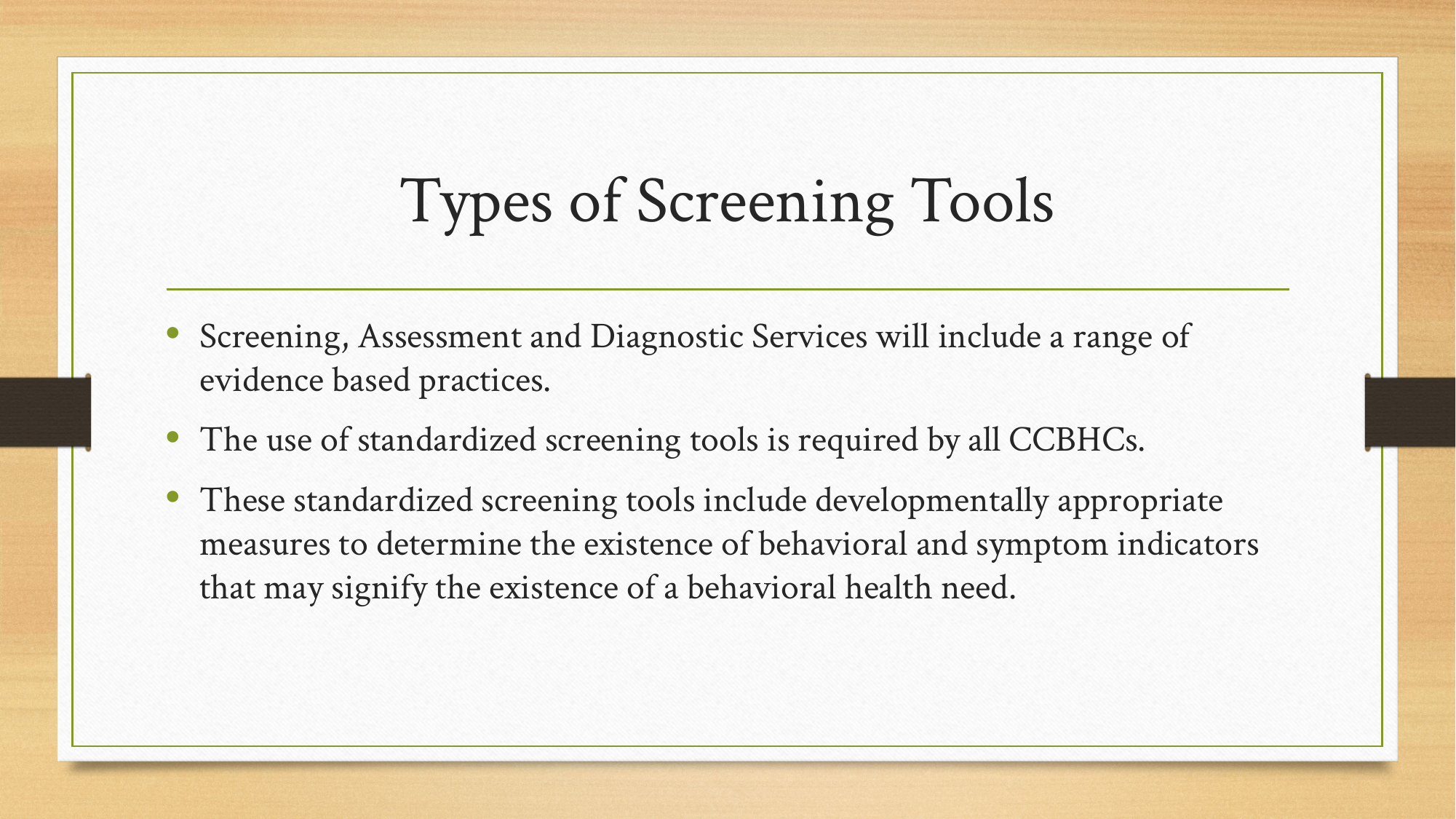

# Types of Screening Tools
Screening, Assessment and Diagnostic Services will include a range of evidence based practices.
The use of standardized screening tools is required by all CCBHCs.
These standardized screening tools include developmentally appropriate measures to determine the existence of behavioral and symptom indicators that may signify the existence of a behavioral health need.